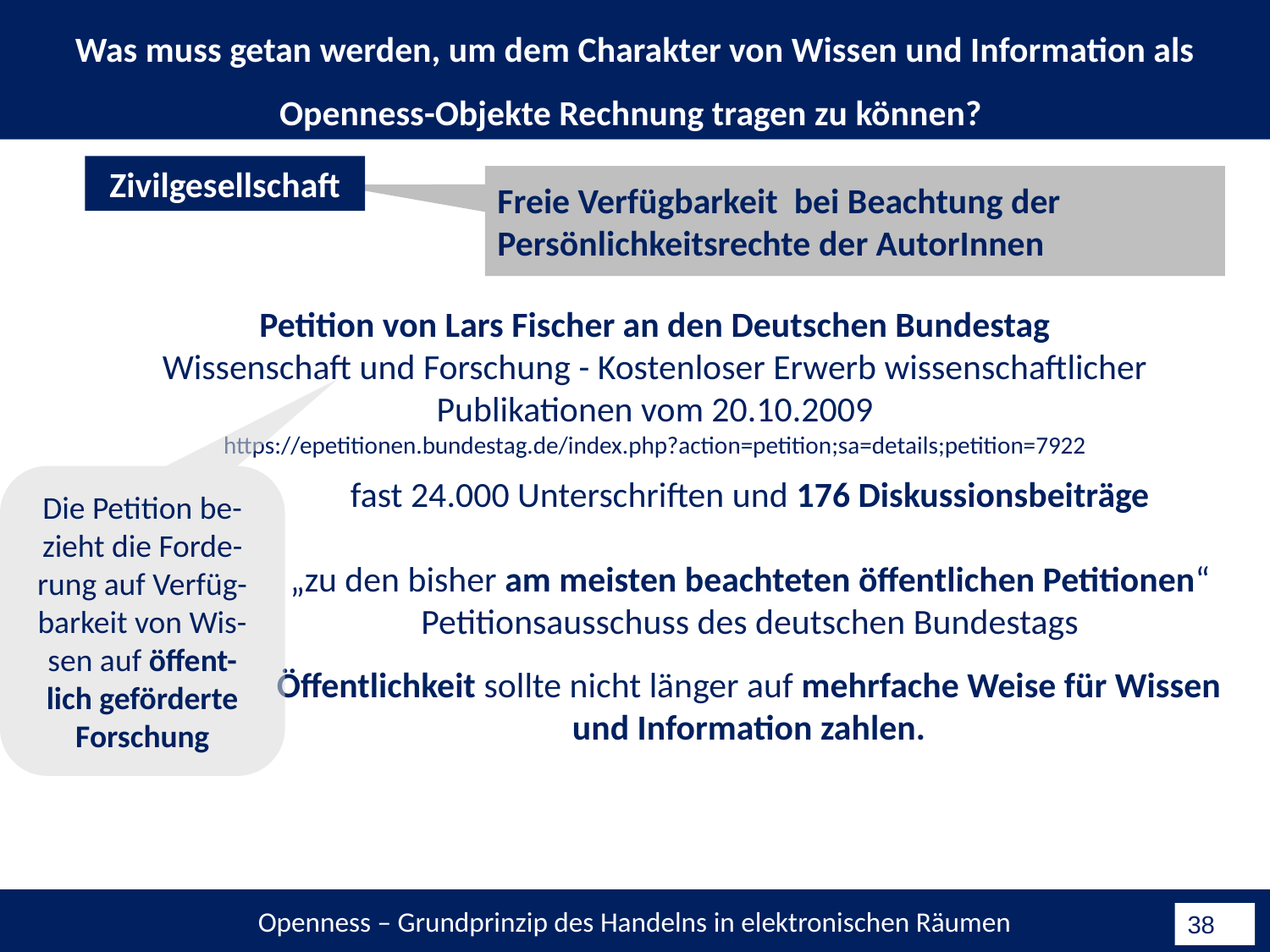

Was muss getan werden, um dem Charakter von Wissen und Information als Openness-Objekte Rechnung tragen zu können?
Zivilgesellschaft
Freie Verfügbarkeit  bei Beachtung der Persönlichkeitsrechte der AutorInnen
Petition von Lars Fischer an den Deutschen Bundestag
Wissenschaft und Forschung - Kostenloser Erwerb wissenschaftlicher Publikationen vom 20.10.2009
https://epetitionen.bundestag.de/index.php?action=petition;sa=details;petition=7922
Die Petition be-zieht die Forde-rung auf Verfüg-barkeit von Wis-sen auf öffent-lich geförderte Forschung
fast 24.000 Unterschriften und 176 Diskussionsbeiträge

„zu den bisher am meisten beachteten öffentlichen Petitionen“
Petitionsausschuss des deutschen Bundestags
Öffentlichkeit sollte nicht länger auf mehrfache Weise für Wissen und Information zahlen.